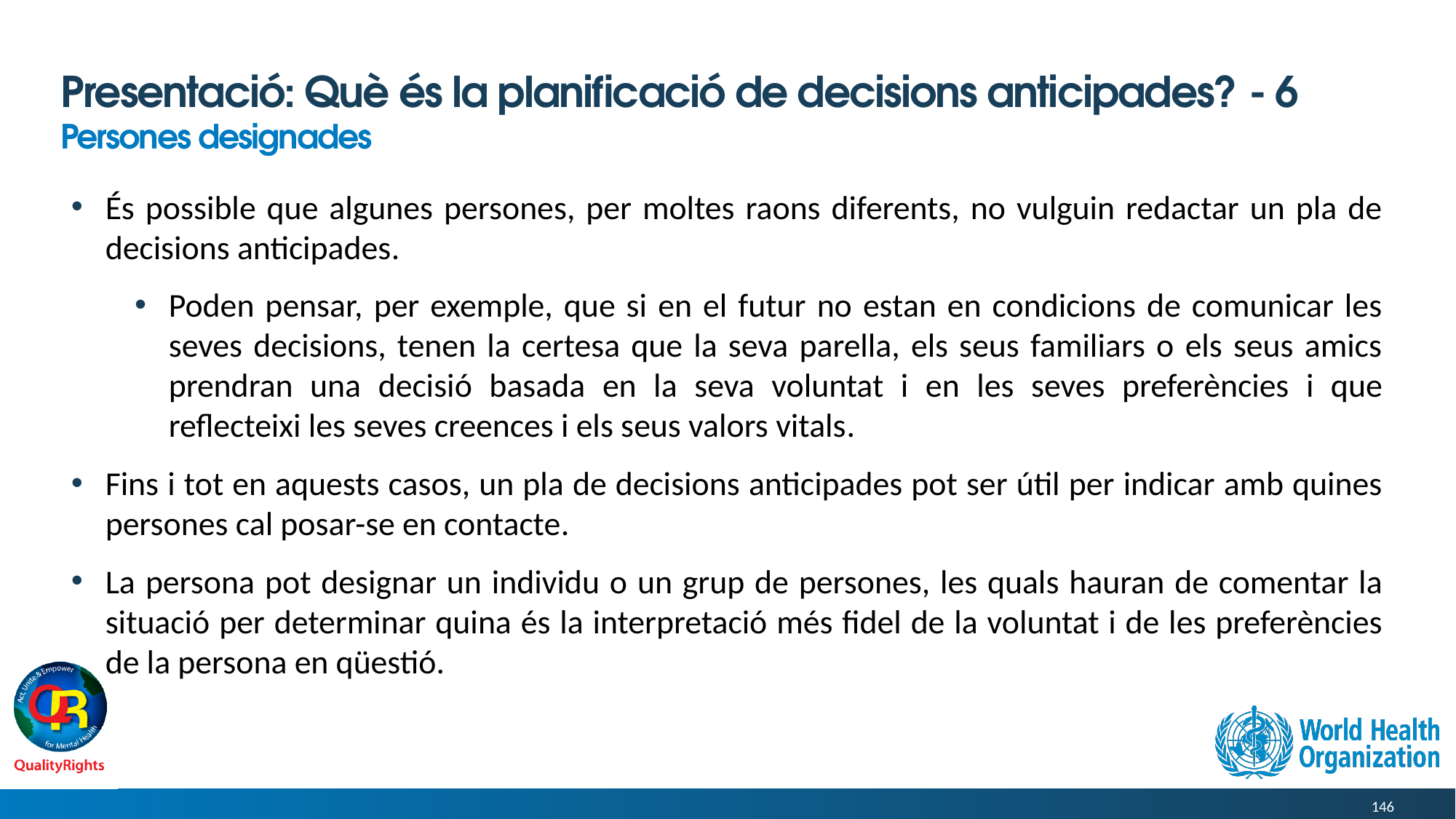

# Presentació: Què és la planificació de decisions anticipades? - 6
Persones designades
És possible que algunes persones, per moltes raons diferents, no vulguin redactar un pla de decisions anticipades.
Poden pensar, per exemple, que si en el futur no estan en condicions de comunicar les seves decisions, tenen la certesa que la seva parella, els seus familiars o els seus amics prendran una decisió basada en la seva voluntat i en les seves preferències i que reflecteixi les seves creences i els seus valors vitals.
Fins i tot en aquests casos, un pla de decisions anticipades pot ser útil per indicar amb quines persones cal posar-se en contacte.
La persona pot designar un individu o un grup de persones, les quals hauran de comentar la situació per determinar quina és la interpretació més fidel de la voluntat i de les preferències de la persona en qüestió.